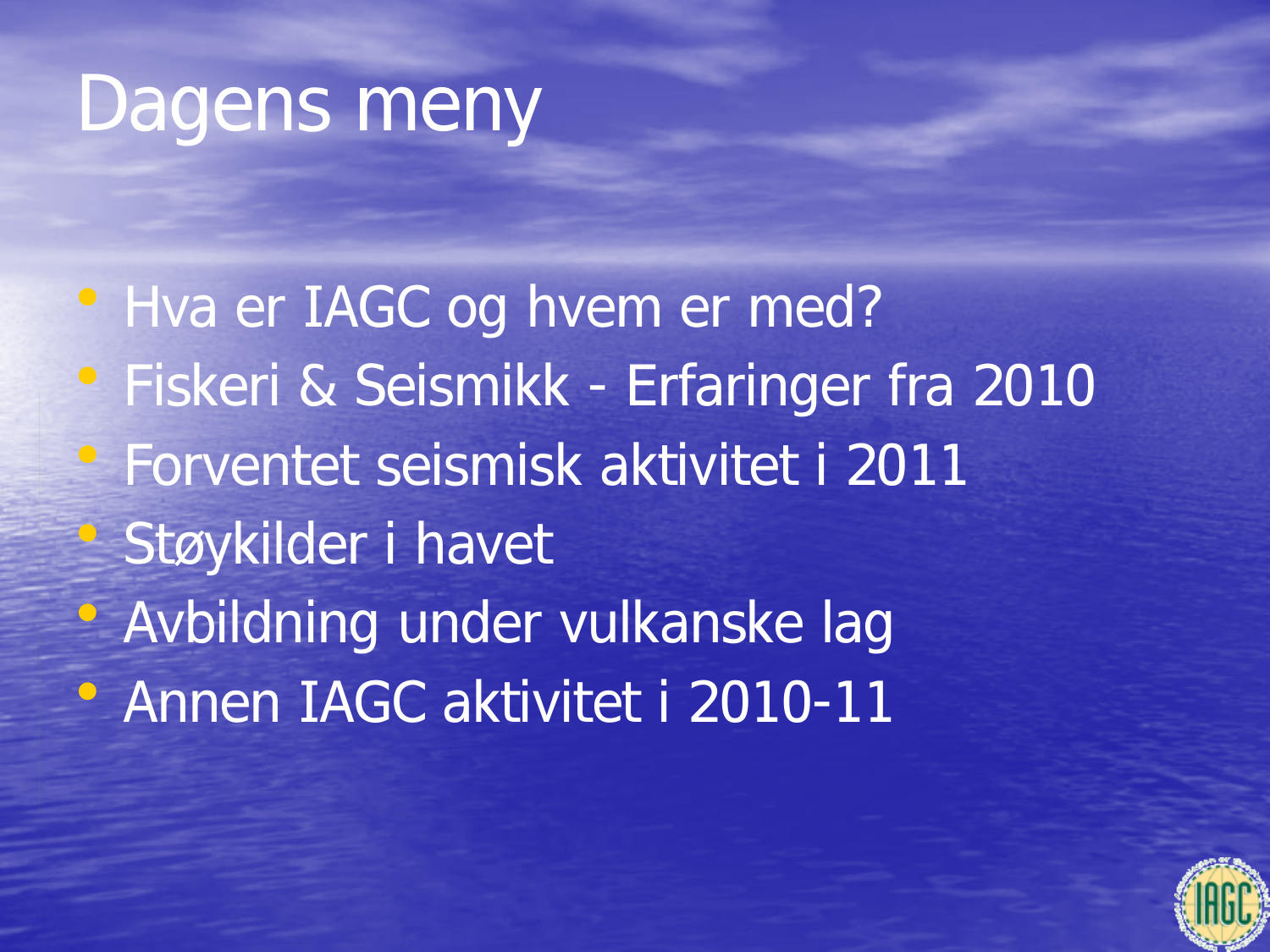

Hva er IAGC og hvem er med?
Fiskeri & Seismikk - Erfaringer fra 2010
Forventet seismisk aktivitet i 2011
Støykilder i havet
Avbildning under vulkanske lag
Annen IAGC aktivitet i 2010-11
Dagens meny